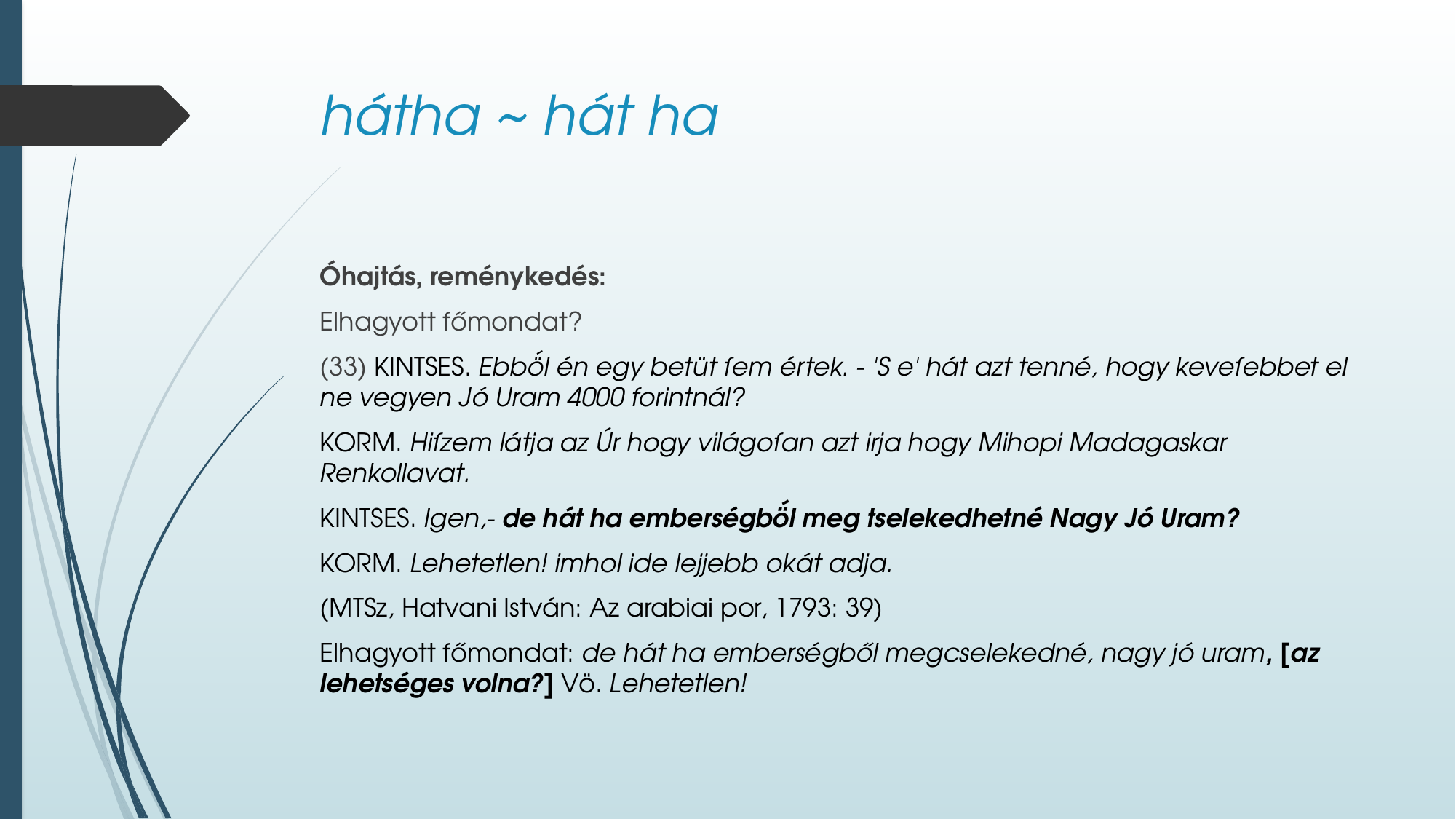

# hátha ~ hát ha
Óhajtás, reménykedés:
Elhagyott főmondat?
(33) KINTSES. Ebbö́l én egy betüt ſem értek. - 'S e' hát azt tenné, hogy keveſebbet el ne vegyen Jó Uram 4000 forintnál?
KORM. Hiſzem látja az Úr hogy világoſan azt irja hogy Mihopi Madagaskar Renkollavat.
KINTSES. Igen,- de hát ha emberségbö́l meg tselekedhetné Nagy Jó Uram?
KORM. Lehetetlen! imhol ide lejjebb okát adja.
(MTSz, Hatvani István: Az arabiai por, 1793: 39)
Elhagyott főmondat: de hát ha emberségből megcselekedné, nagy jó uram, [az lehetséges volna?] Vö. Lehetetlen!